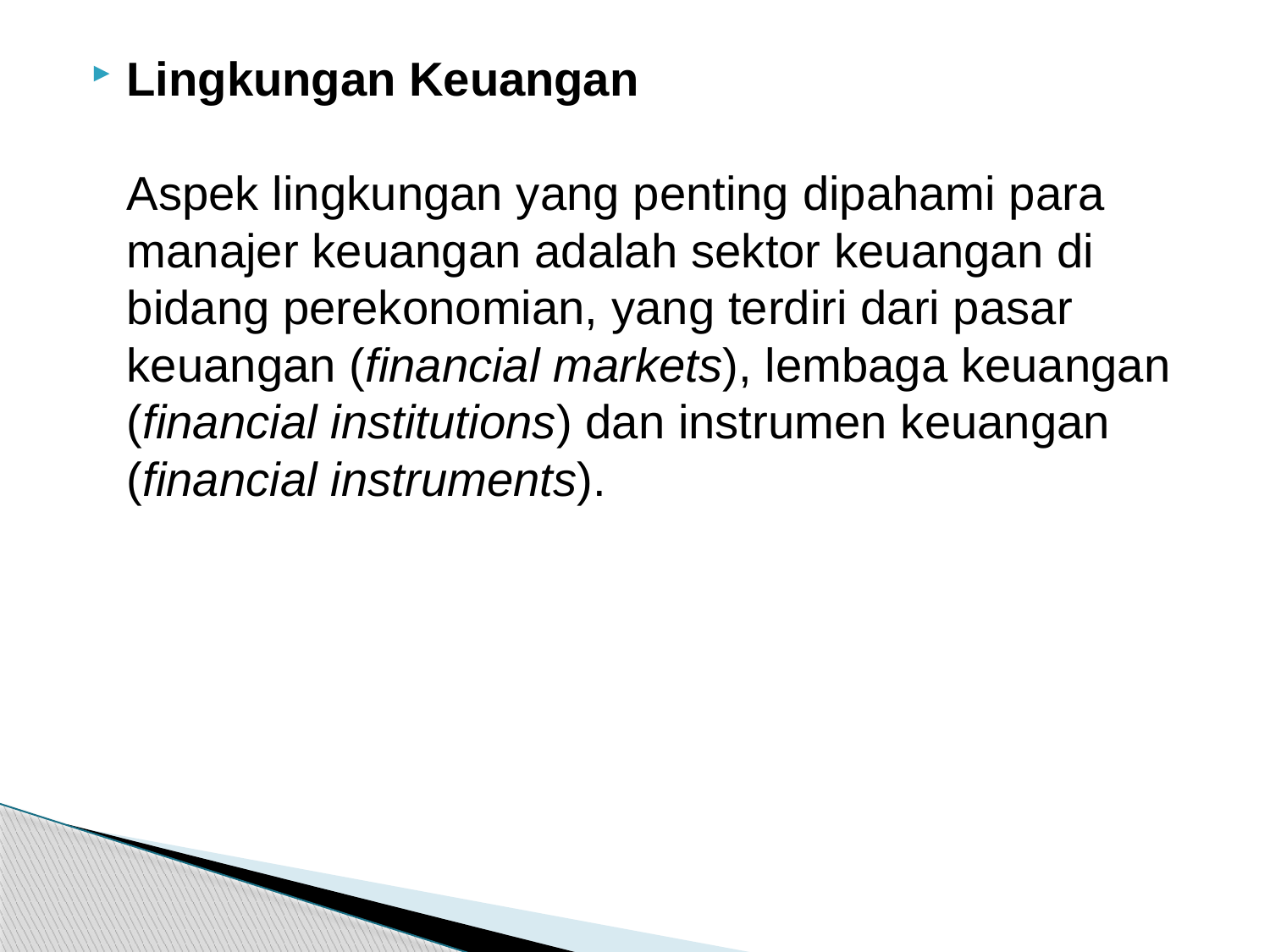

Lingkungan Keuangan
Aspek lingkungan yang penting dipahami para manajer keuangan adalah sektor keuangan di bidang perekonomian, yang terdiri dari pasar keuangan (financial markets), lembaga keuangan (financial institutions) dan instrumen keuangan (financial instruments).